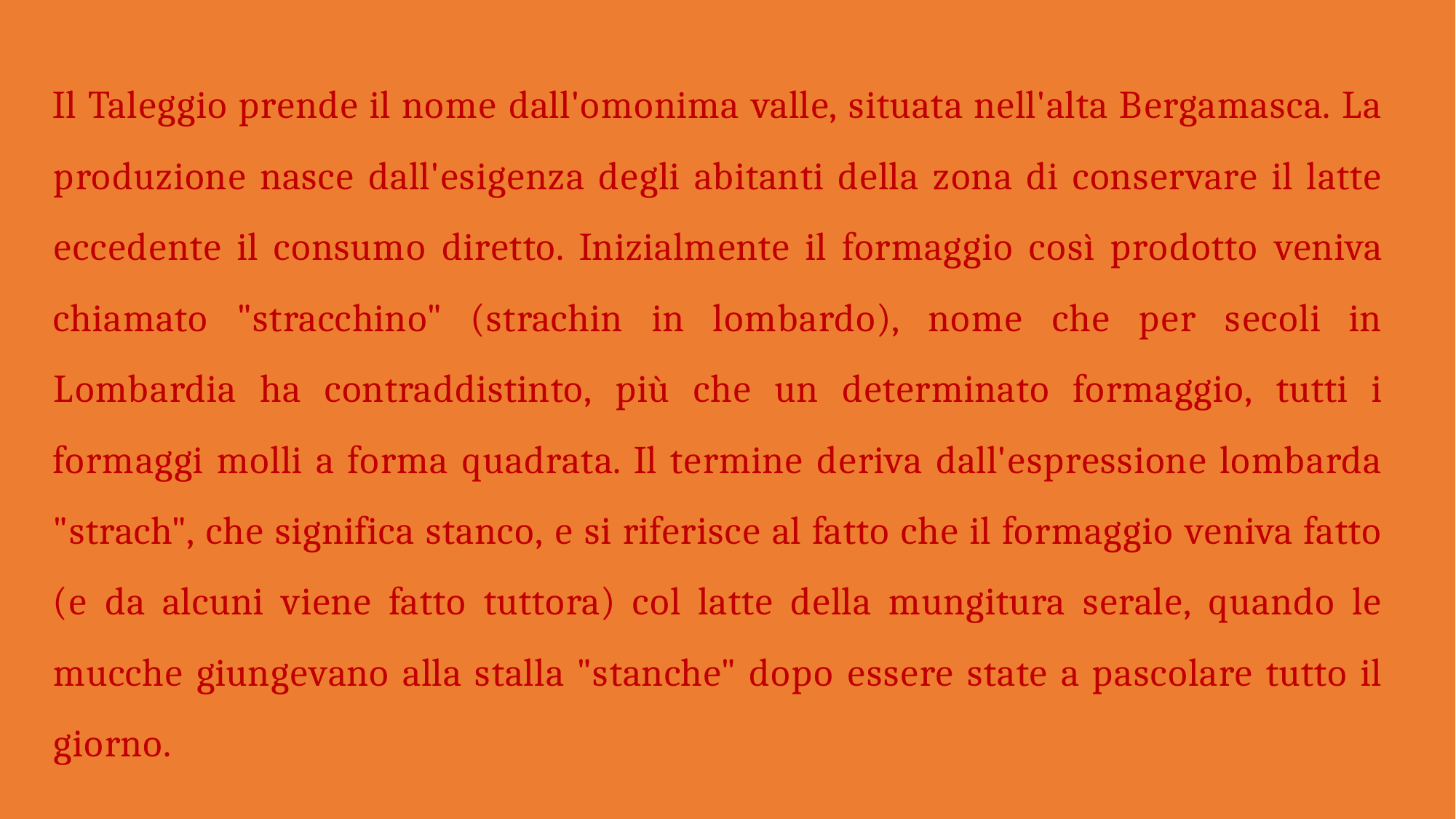

Il Taleggio prende il nome dall'omonima valle, situata nell'alta Bergamasca. La produzione nasce dall'esigenza degli abitanti della zona di conservare il latte eccedente il consumo diretto. Inizialmente il formaggio così prodotto veniva chiamato "stracchino" (strachin in lombardo), nome che per secoli in Lombardia ha contraddistinto, più che un determinato formaggio, tutti i formaggi molli a forma quadrata. Il termine deriva dall'espressione lombarda "strach", che significa stanco, e si riferisce al fatto che il formaggio veniva fatto (e da alcuni viene fatto tuttora) col latte della mungitura serale, quando le mucche giungevano alla stalla "stanche" dopo essere state a pascolare tutto il giorno.